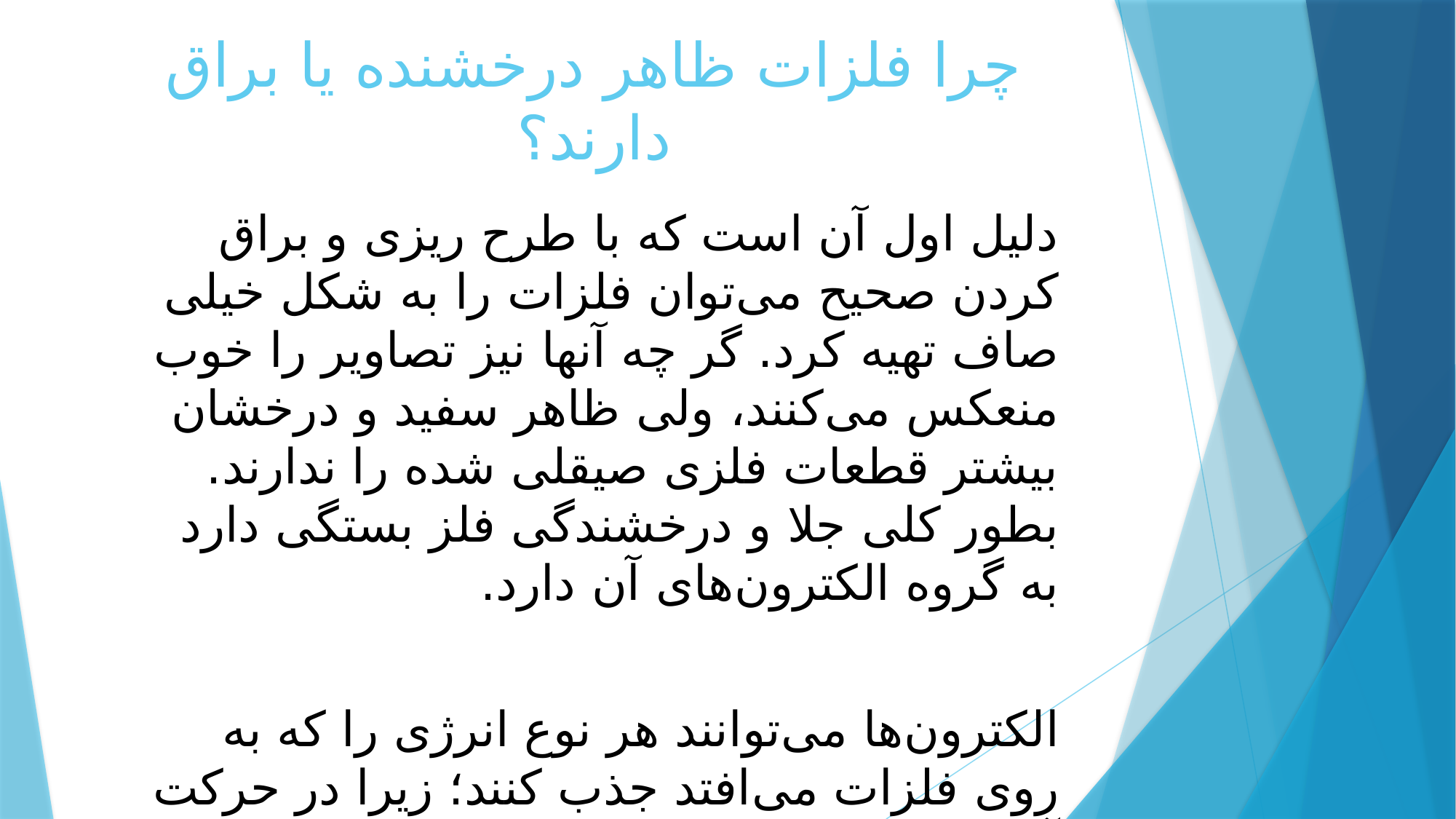

# چرا فلزات ظاهر درخشنده یا براق دارند؟
دلیل اول آن است که با طرح ریزی و براق کردن صحیح می‌توان فلزات را به شکل خیلی صاف تهیه کرد. گر چه آنها نیز تصاویر را خوب منعکس می‌کنند، ولی ظاهر سفید و درخشان بیشتر قطعات فلزی صیقلی شده را ندارند. بطور کلی جلا و درخشندگی فلز بستگی دارد به گروه الکترون‌های آن دارد.

الکترون‌ها می‌توانند هر نوع انرژی را که به روی فلزات می‌افتد جذب کنند؛ زیرا در حرکت آزاد هستند. بیشتر انرژی الکترون‌ها از تابش نوری است که به آنها می‌افتد، خواه نور آفتاب باشد یا نور برق. اکثر فلزات همه انرژی جذب شده را پس می‌دهند، به همین دلیل ، نه تنها درخشان بلکه سفید به نظر می‌آیند.